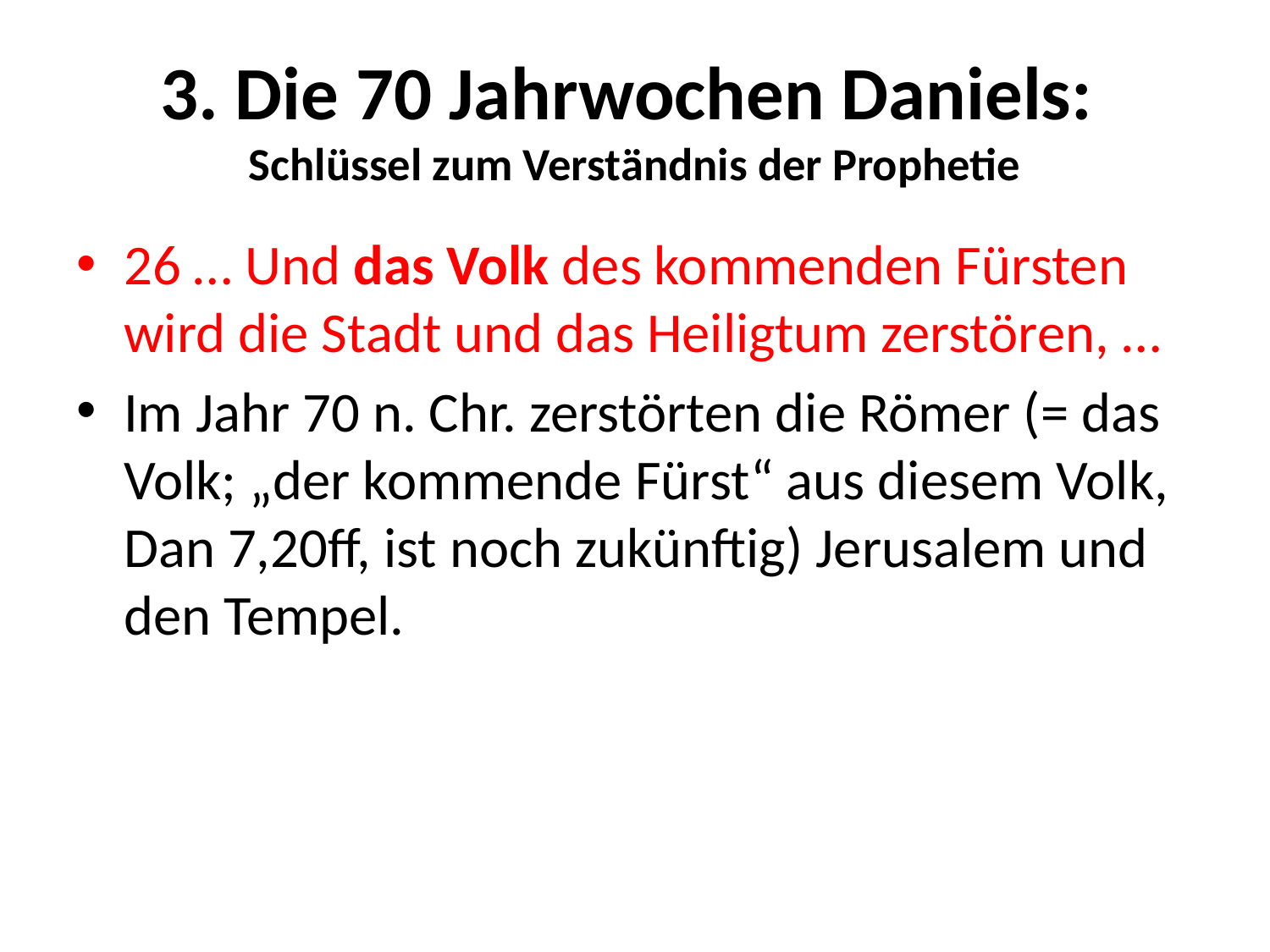

# 3. Die 70 Jahrwochen Daniels: Schlüssel zum Verständnis der Prophetie
26 … Und das Volk des kommenden Fürsten wird die Stadt und das Heiligtum zerstören, …
Im Jahr 70 n. Chr. zerstörten die Römer (= das Volk; „der kommende Fürst“ aus diesem Volk, Dan 7,20ff, ist noch zukünftig) Jerusalem und den Tempel.